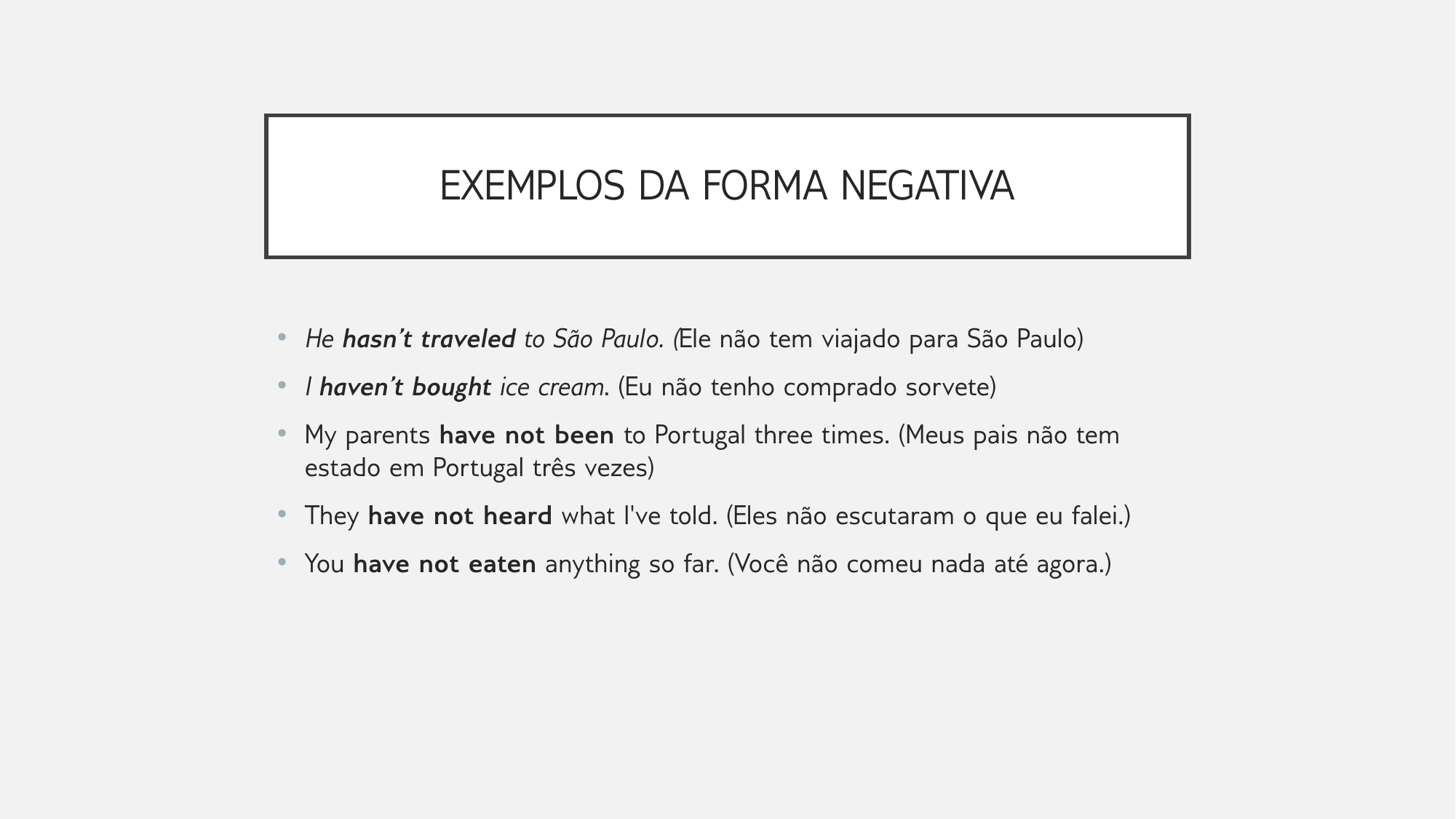

# EXEMPLOS DA FORMA NEGATIVA
He hasn’t traveled to São Paulo. (Ele não tem viajado para São Paulo)
I haven’t bought ice cream. (Eu não tenho comprado sorvete)
My parents have not been to Portugal three times. (Meus pais não tem estado em Portugal três vezes)
They have not heard what I've told. (Eles não escutaram o que eu falei.)
You have not eaten anything so far. (Você não comeu nada até agora.)